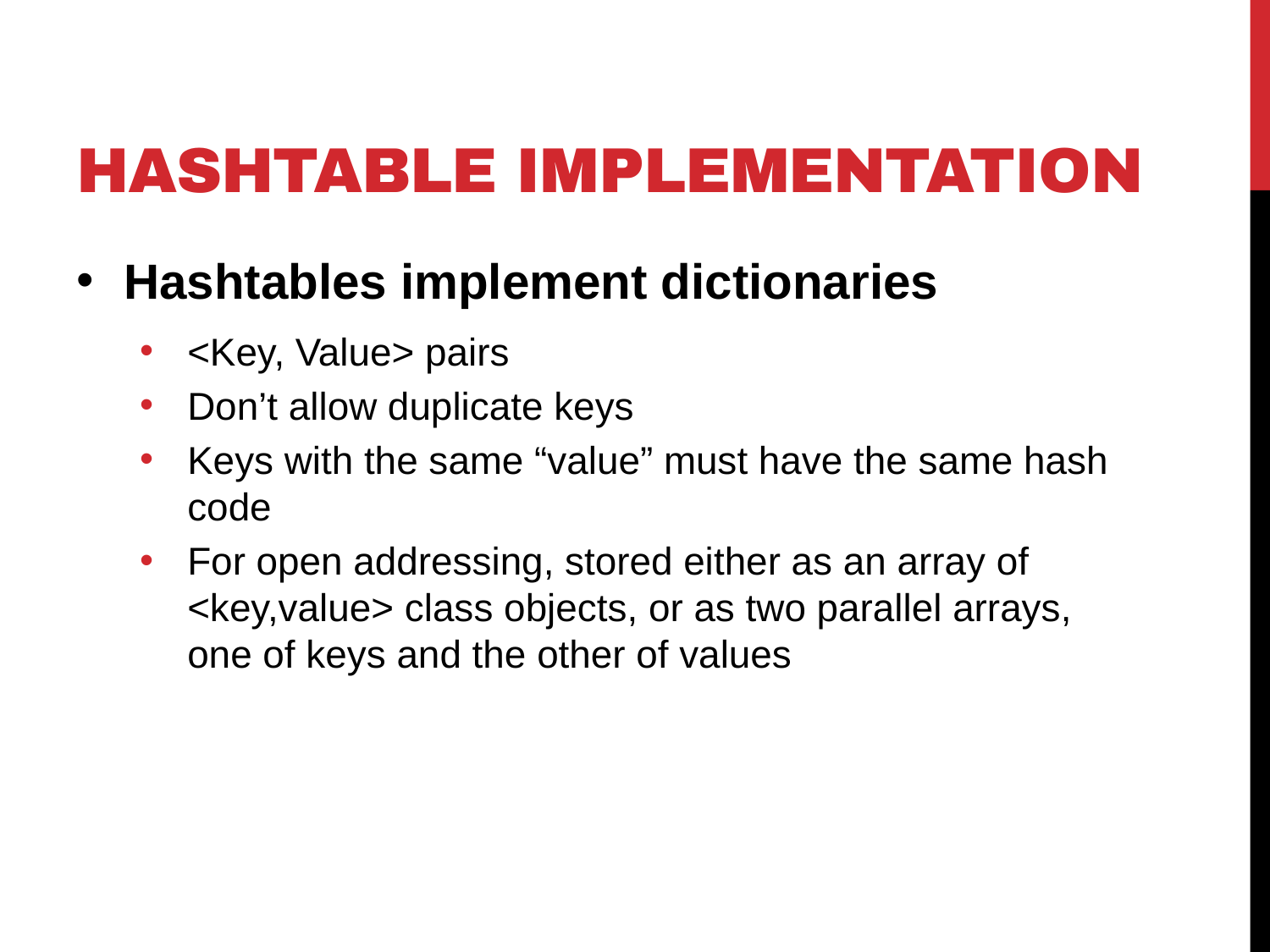

# Hashtable implementation
Hashtables implement dictionaries
<Key, Value> pairs
Don’t allow duplicate keys
Keys with the same “value” must have the same hash code
For open addressing, stored either as an array of <key,value> class objects, or as two parallel arrays, one of keys and the other of values